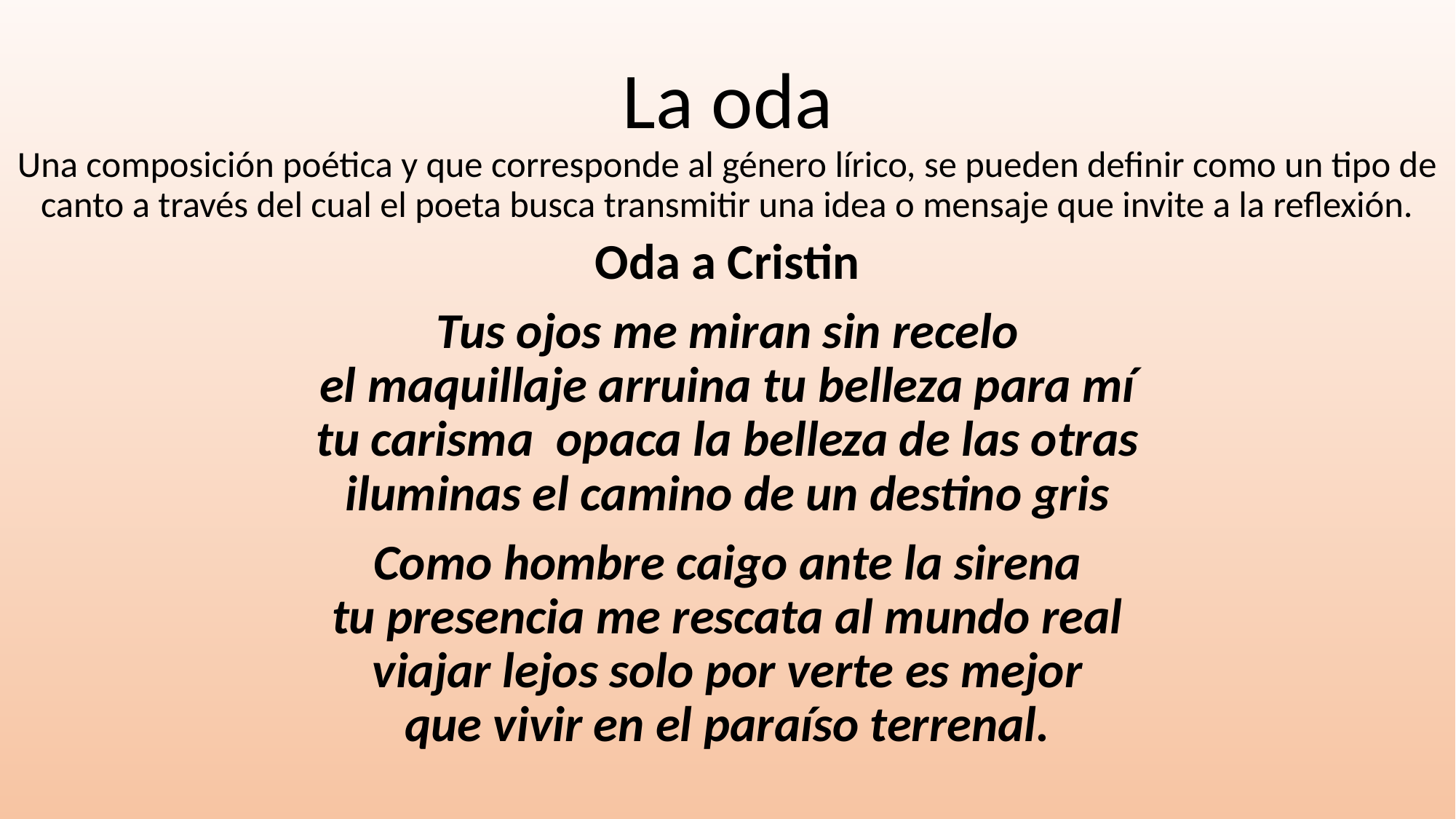

# La oda Una composición poética y que corresponde al género lírico, se pueden definir como un tipo de canto a través del cual el poeta busca transmitir una idea o mensaje que invite a la reflexión.
Oda a Cristin
Tus ojos me miran sin recelo
el maquillaje arruina tu belleza para mí
tu carisma  opaca la belleza de las otras
iluminas el camino de un destino gris
Como hombre caigo ante la sirena
tu presencia me rescata al mundo real
viajar lejos solo por verte es mejor
que vivir en el paraíso terrenal.